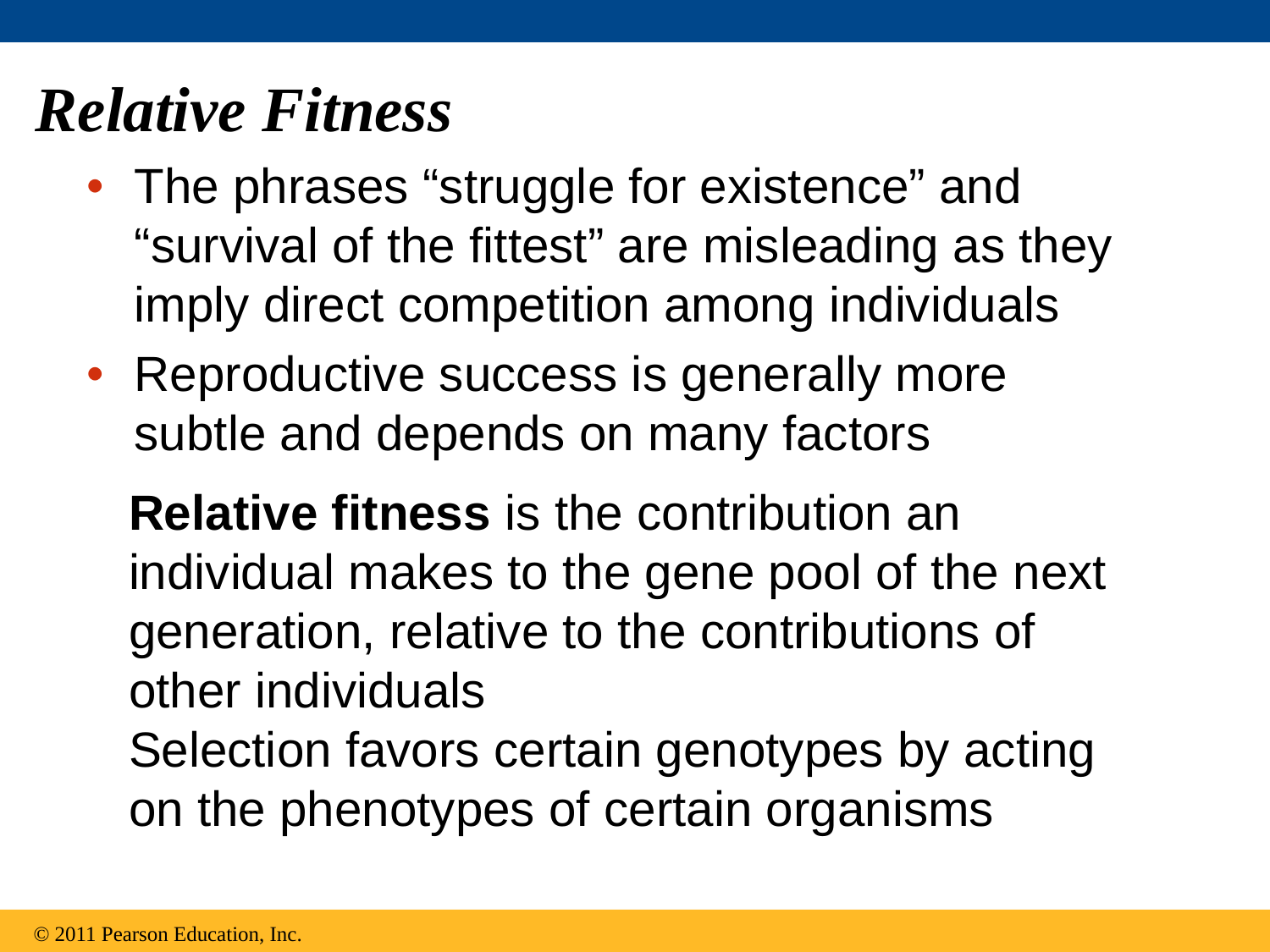

# Relative Fitness
The phrases “struggle for existence” and “survival of the fittest” are misleading as they imply direct competition among individuals
Reproductive success is generally more subtle and depends on many factors
Relative fitness is the contribution an individual makes to the gene pool of the next generation, relative to the contributions of other individuals
Selection favors certain genotypes by acting on the phenotypes of certain organisms

© 2011 Pearson Education, Inc.